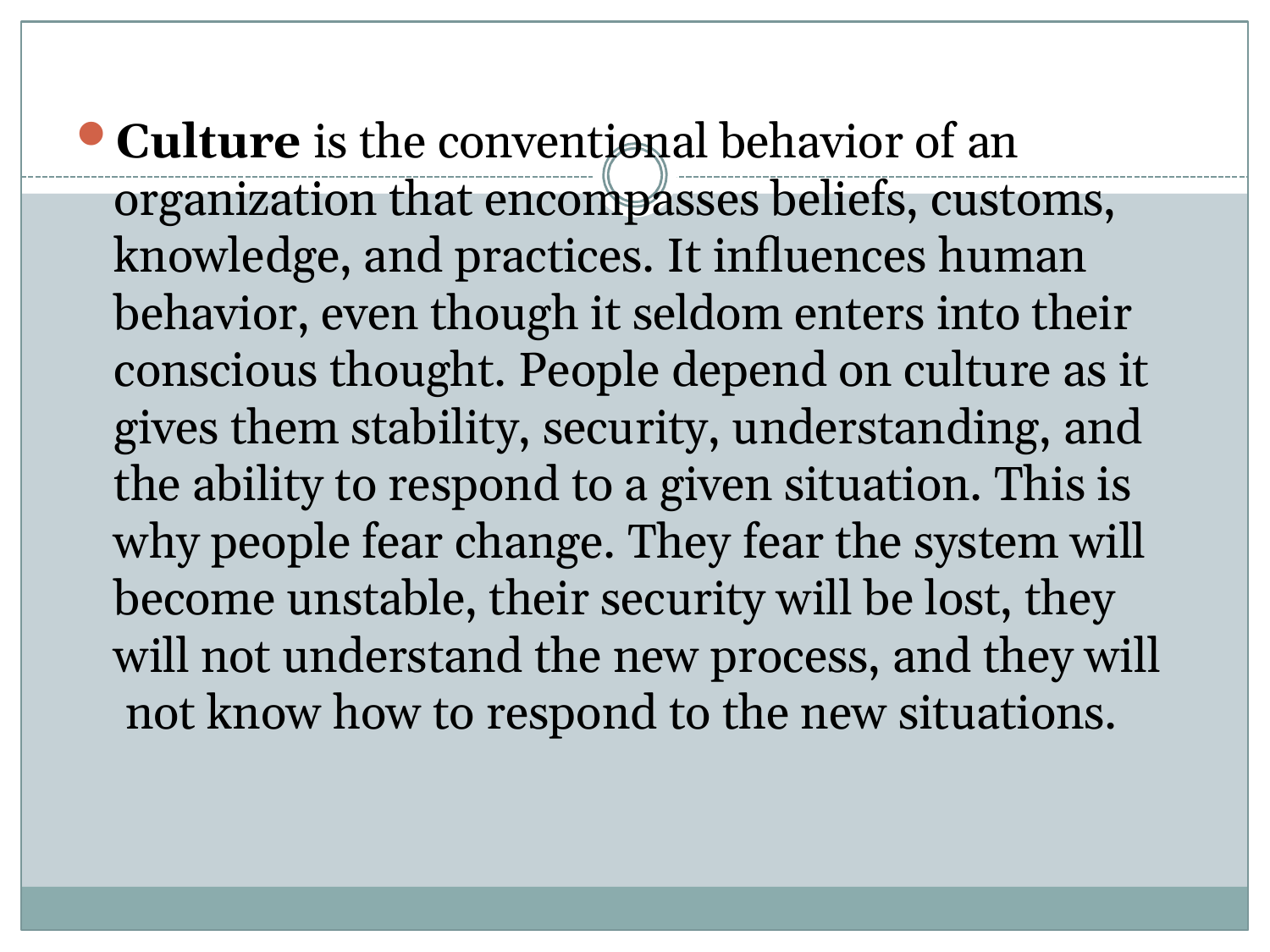

Culture is the conventional behavior of an  organization that encompasses beliefs, customs,  knowledge, and practices. It influences human  behavior, even though it seldom enters into their  conscious thought. People depend on culture as it  gives them stability, security, understanding, and  the ability to respond to a given situation. This is  why people fear change. They fear the system will  become unstable, their security will be lost, they  will not understand the new process, and they will  not know how to respond to the new situations.